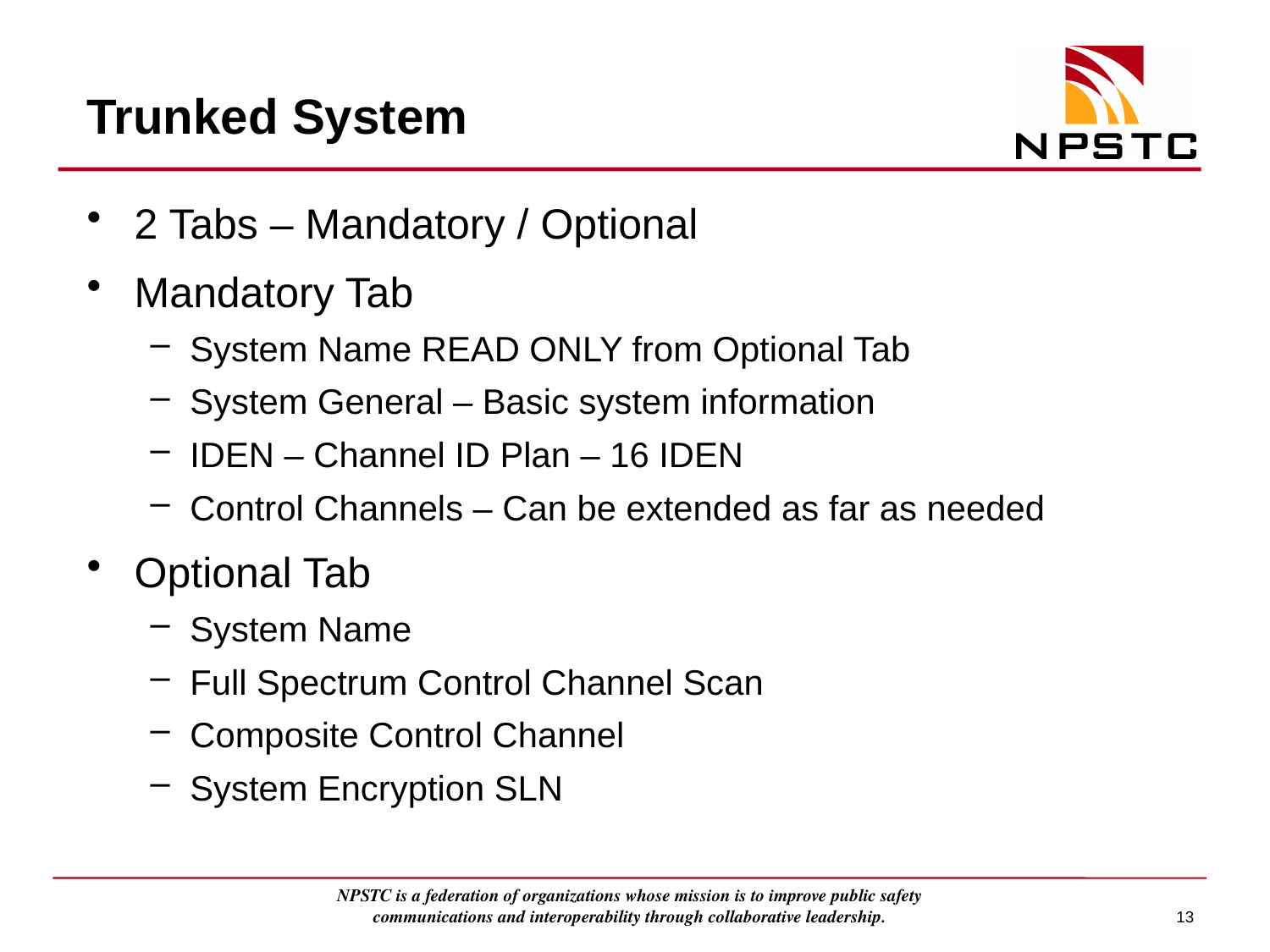

# Trunked System
2 Tabs – Mandatory / Optional
Mandatory Tab
System Name READ ONLY from Optional Tab
System General – Basic system information
IDEN – Channel ID Plan – 16 IDEN
Control Channels – Can be extended as far as needed
Optional Tab
System Name
Full Spectrum Control Channel Scan
Composite Control Channel
System Encryption SLN